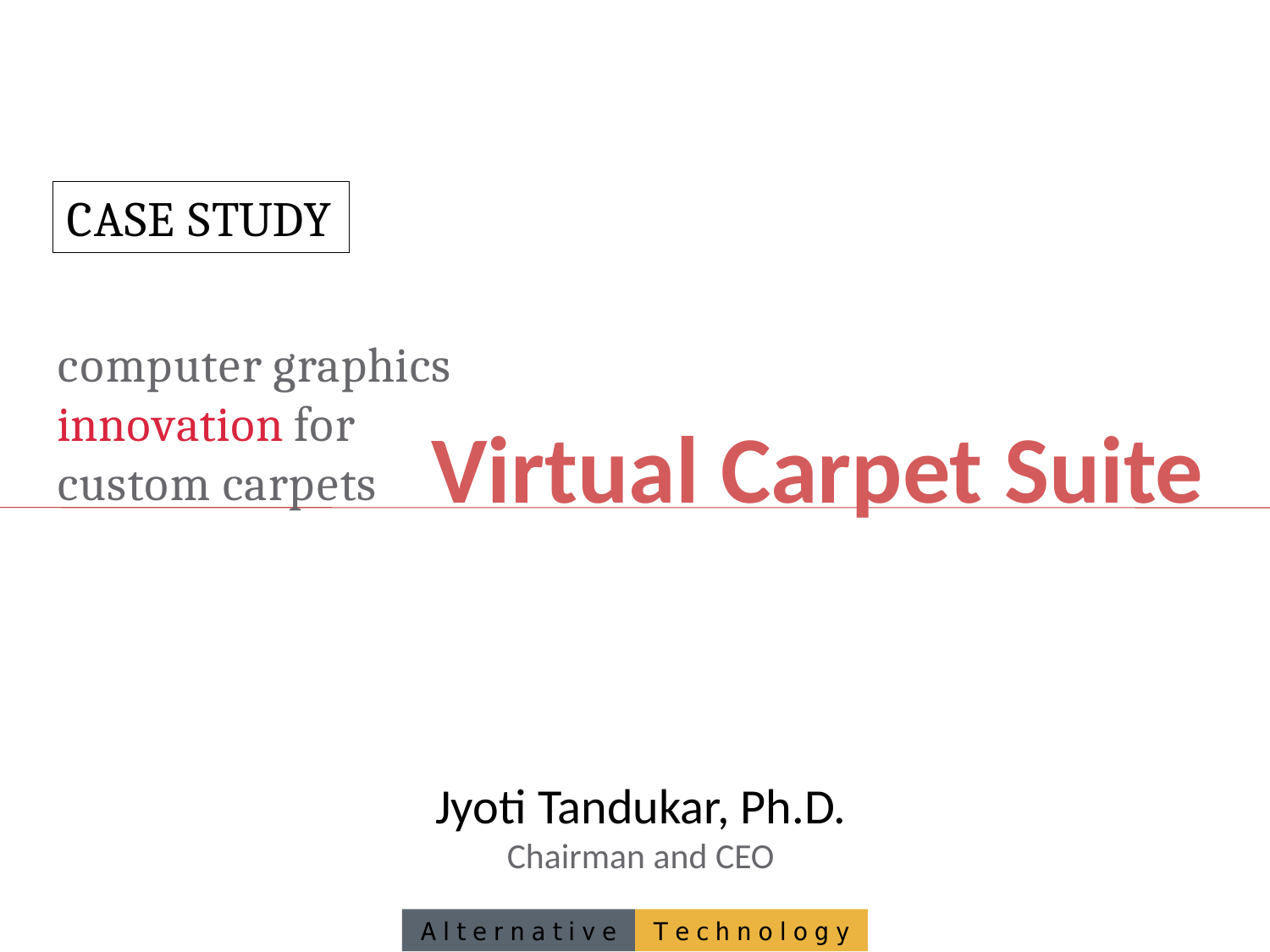

CASE STUDY
computer graphics
innovation for
custom carpets
Virtual Carpet Suite
Jyoti Tandukar, Ph.D.
Chairman and CEO
A l t e r n a t i v e
T e c h n o l o g y